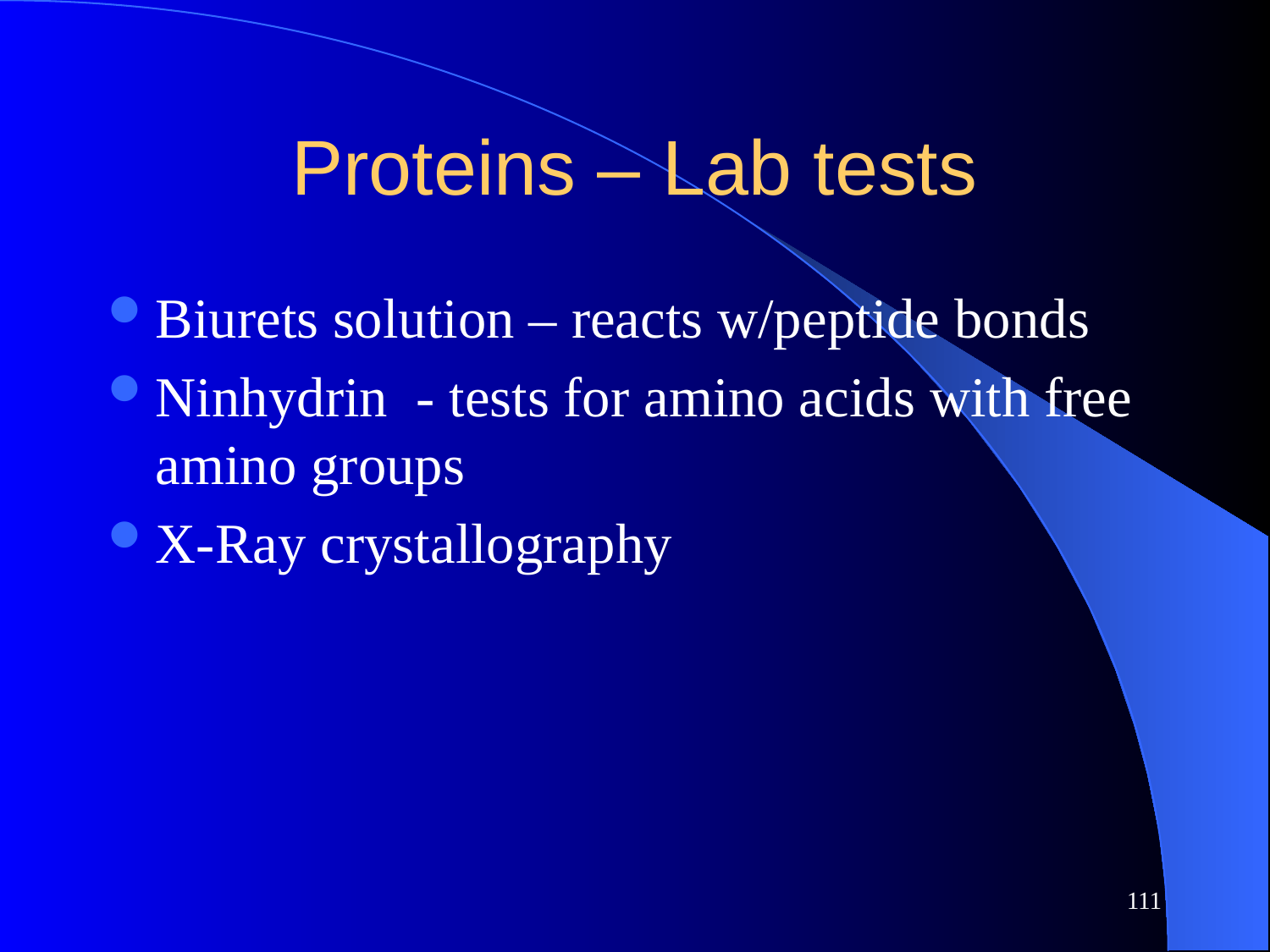

# Proteins – Lab tests
Biurets solution – reacts w/peptide bonds
Ninhydrin  - tests for amino acids with free amino groups
X-Ray crystallography
111